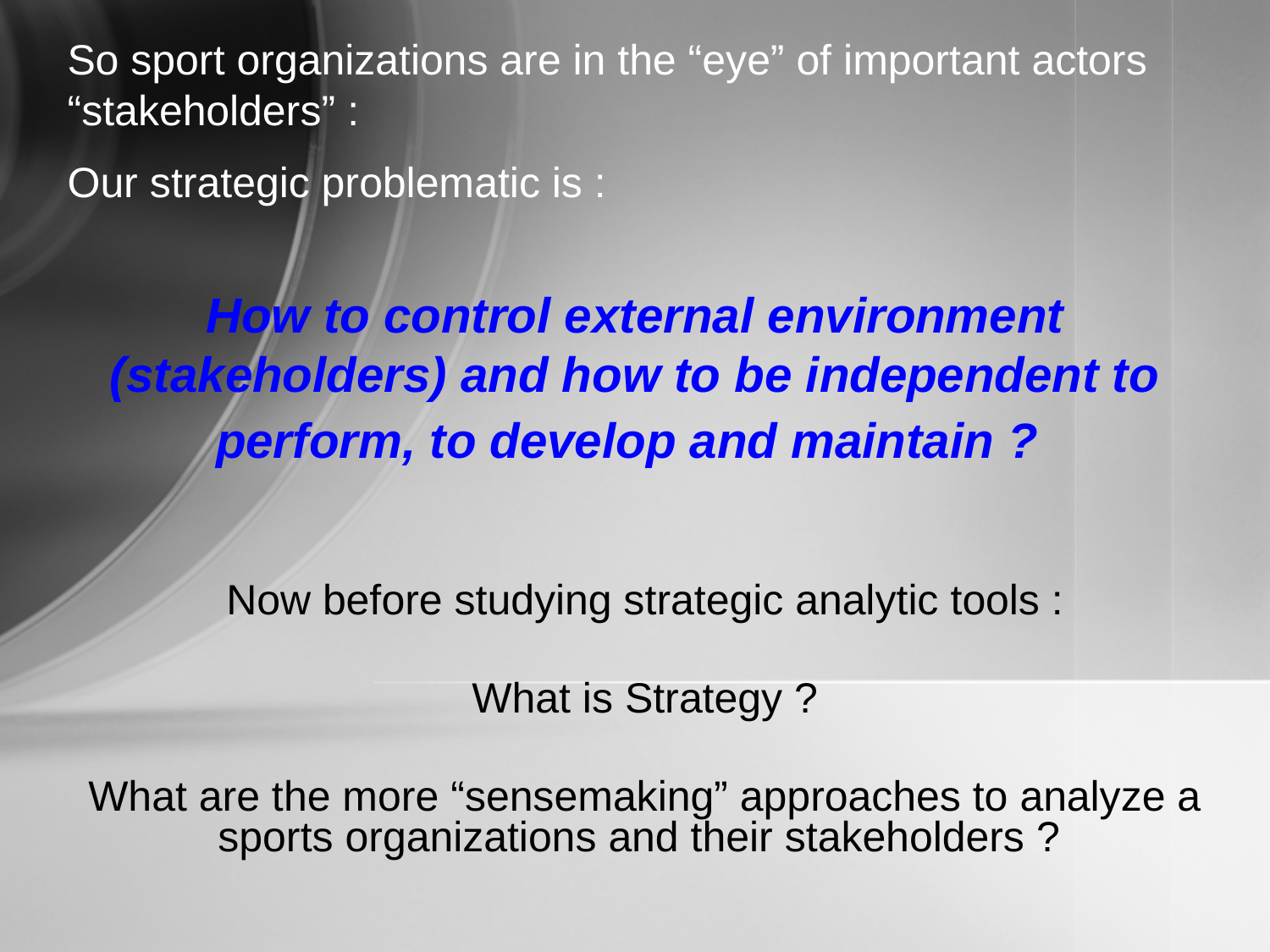

So sport organizations are in the “eye” of important actors “stakeholders” :
Our strategic problematic is :

How to control external environment (stakeholders) and how to be independent to perform, to develop and maintain ?
Now before studying strategic analytic tools :

What is Strategy ?

What are the more “sensemaking” approaches to analyze a sports organizations and their stakeholders ?